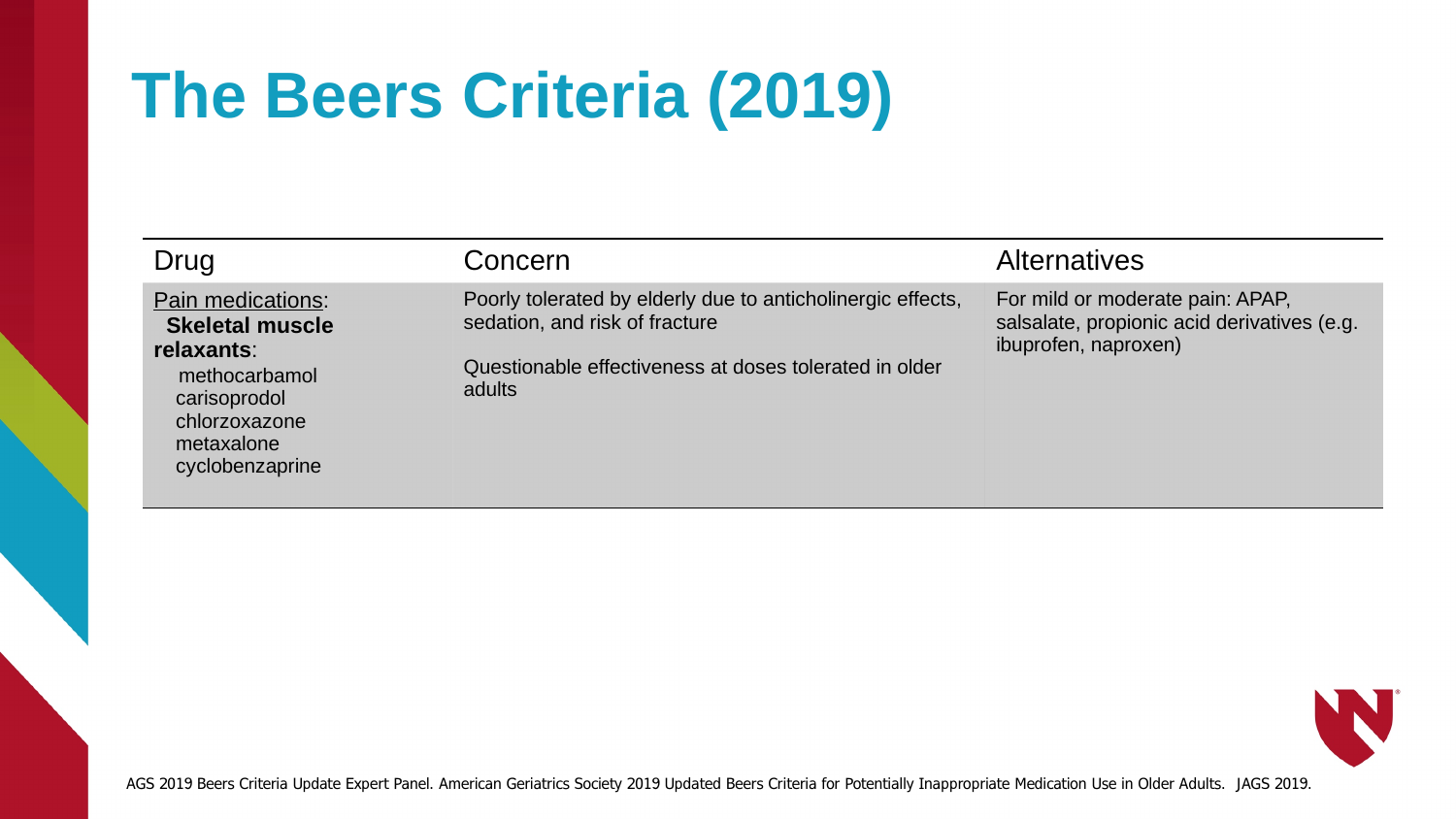

23
# The Beers Criteria (2019)
| Drug | Concern | Alternatives |
| --- | --- | --- |
| Pain medications: Skeletal muscle relaxants: methocarbamol carisoprodol chlorzoxazone metaxalone cyclobenzaprine | Poorly tolerated by elderly due to anticholinergic effects, sedation, and risk of fracture Questionable effectiveness at doses tolerated in older adults | For mild or moderate pain: APAP, salsalate, propionic acid derivatives (e.g. ibuprofen, naproxen) |
AGS 2019 Beers Criteria Update Expert Panel. American Geriatrics Society 2019 Updated Beers Criteria for Potentially Inappropriate Medication Use in Older Adults.  JAGS 2019.